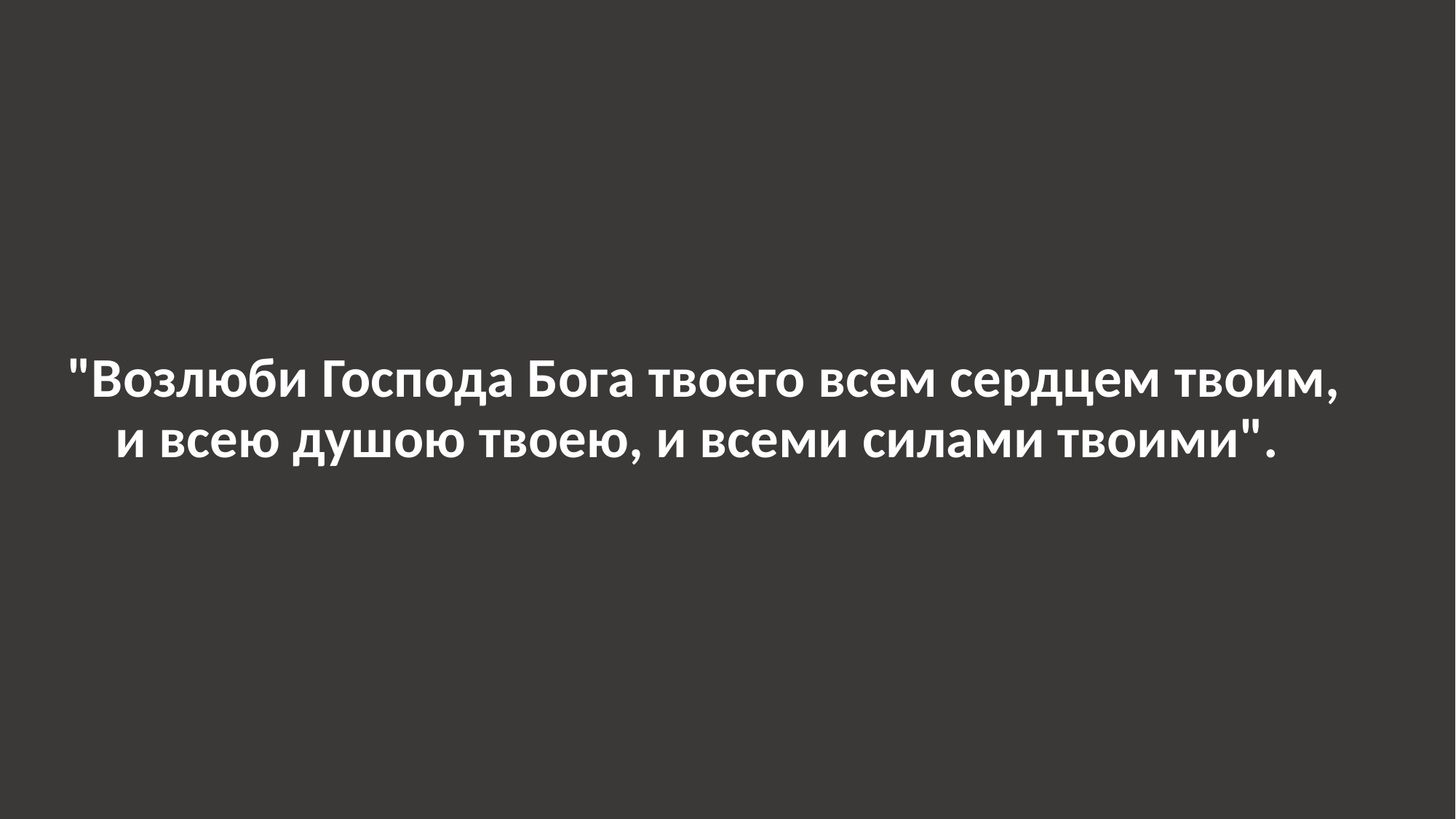

# "Возлюби Господа Бога твоего всем сердцем твоим, и всею душою твоею, и всеми силами твоими".